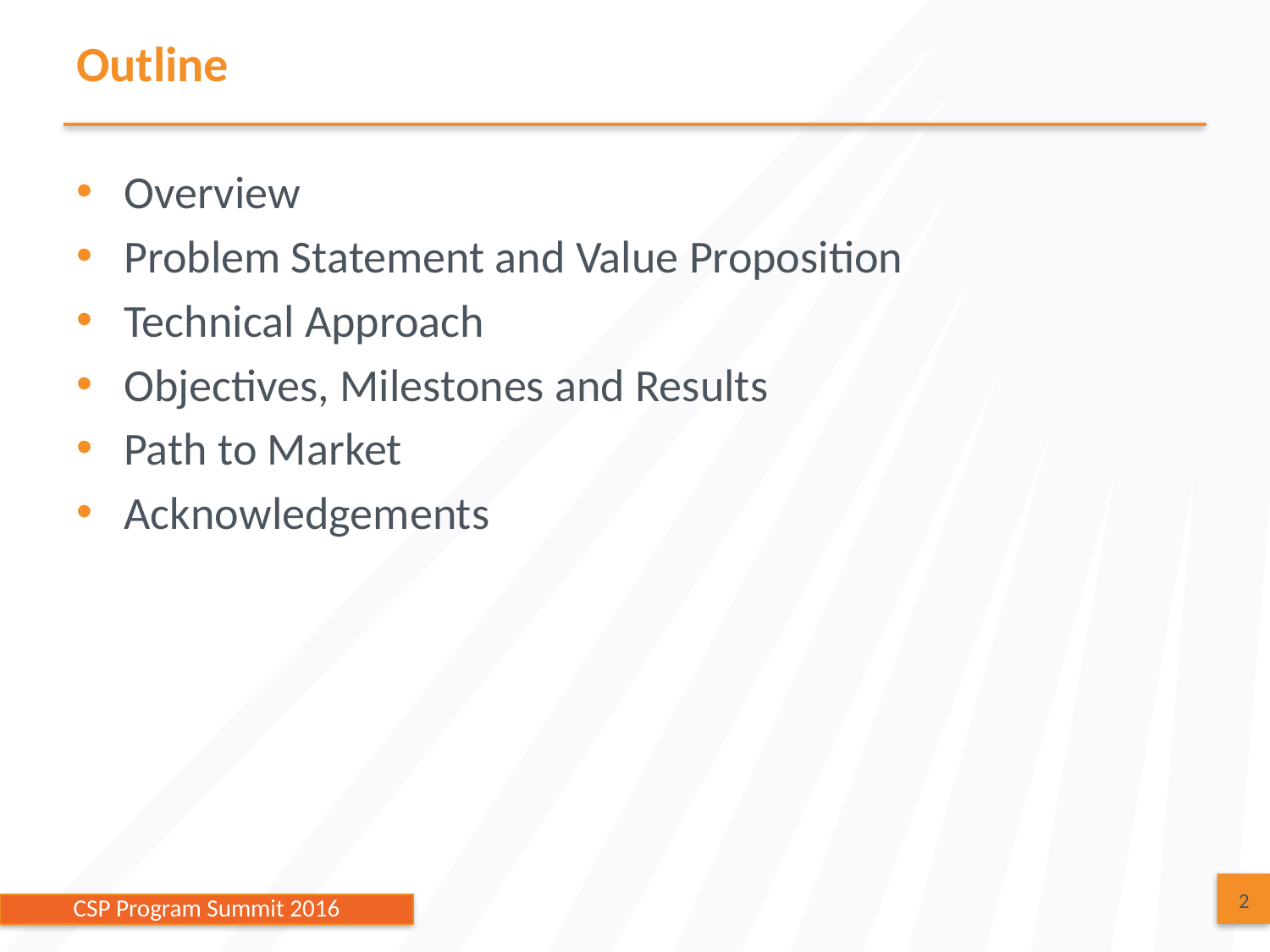

# Outline
Overview
Problem Statement and Value Proposition
Technical Approach
Objectives, Milestones and Results
Path to Market
Acknowledgements

2